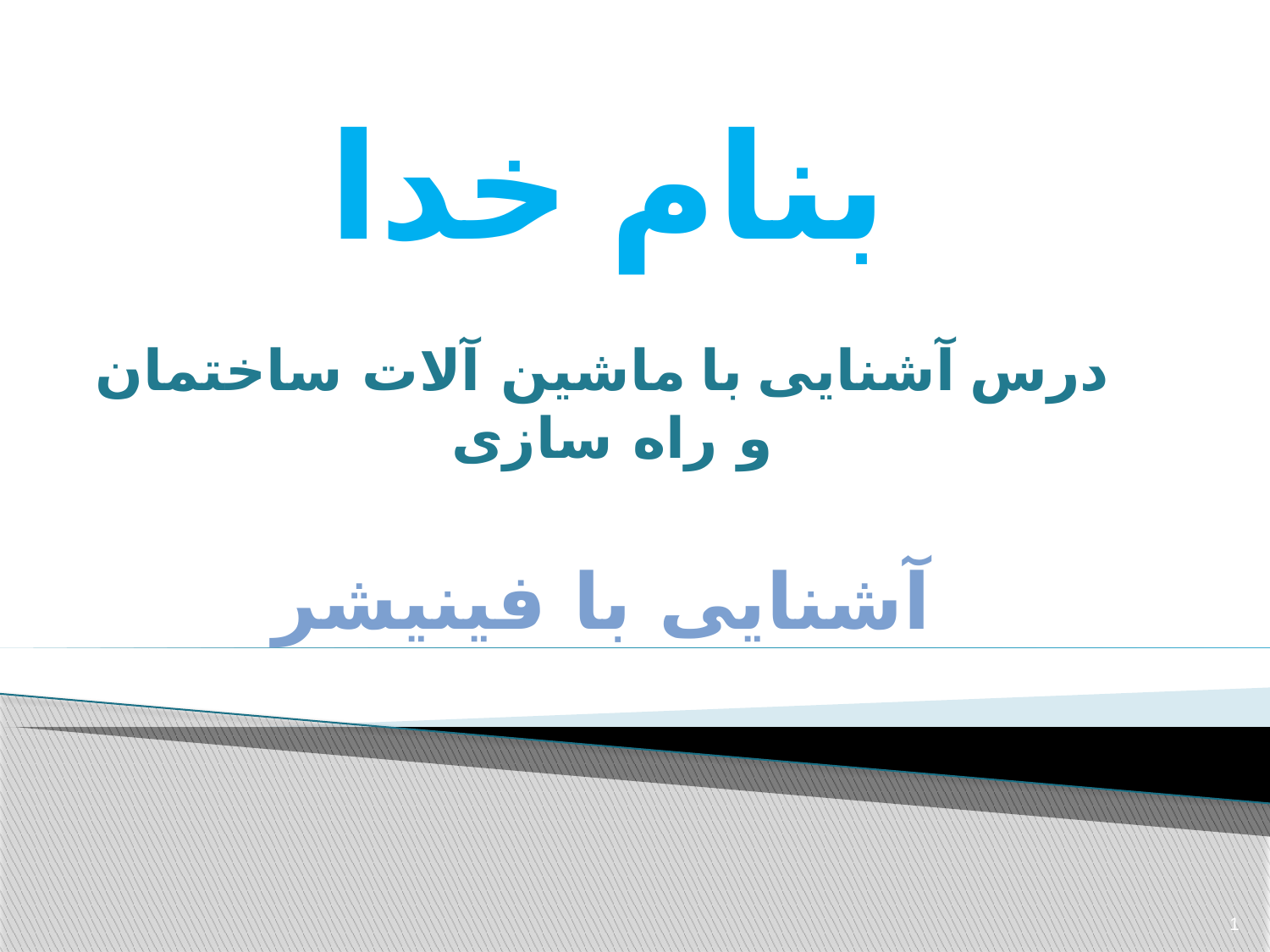

# بنام خدا
درس آشنایی با ماشین آلات ساختمان و راه سازی

آشنایی با فینیشر
1